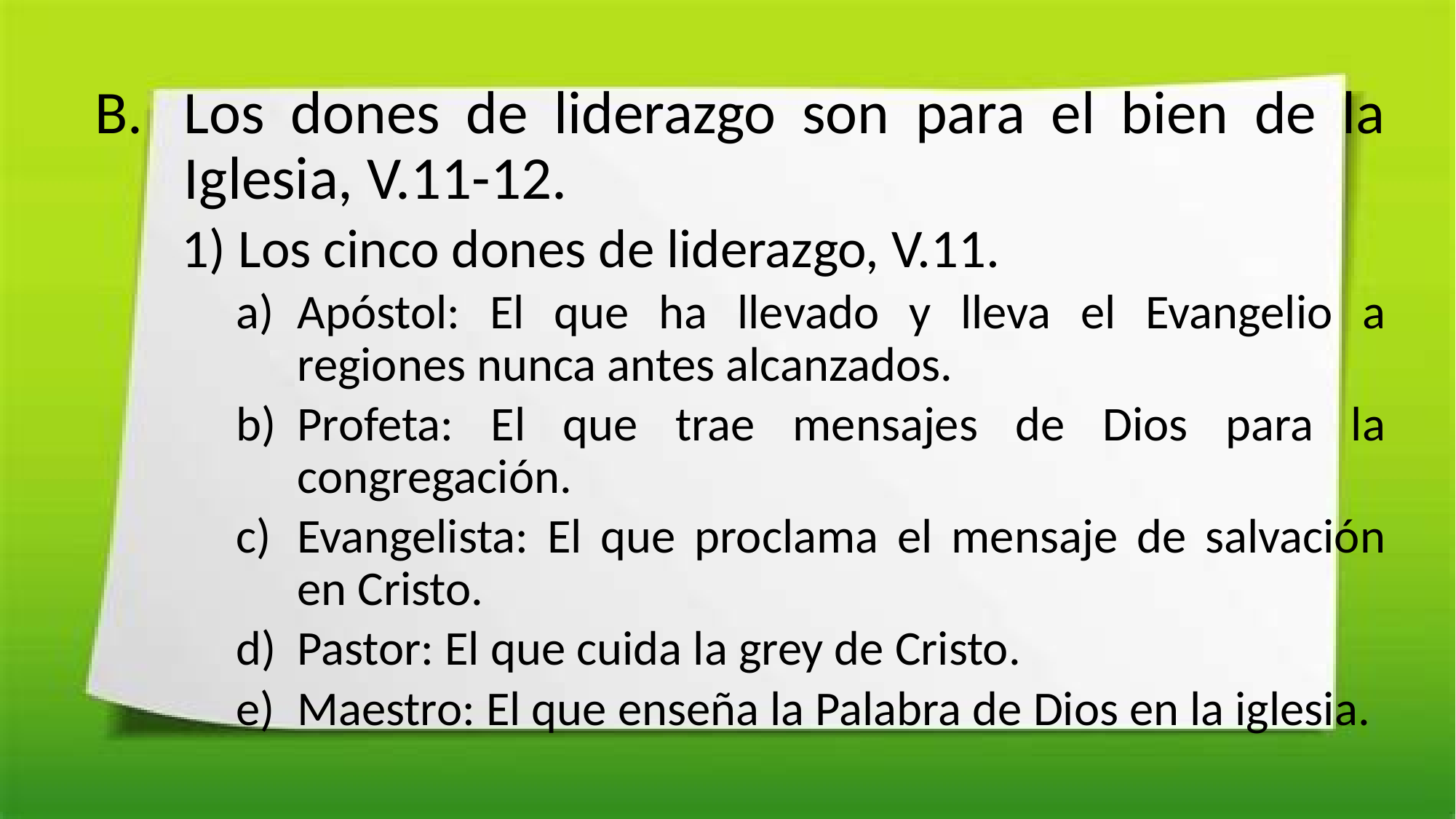

Los dones de liderazgo son para el bien de la Iglesia, V.11-12.
Los cinco dones de liderazgo, V.11.
Apóstol: El que ha llevado y lleva el Evangelio a regiones nunca antes alcanzados.
Profeta: El que trae mensajes de Dios para la congregación.
Evangelista: El que proclama el mensaje de salvación en Cristo.
Pastor: El que cuida la grey de Cristo.
Maestro: El que enseña la Palabra de Dios en la iglesia.